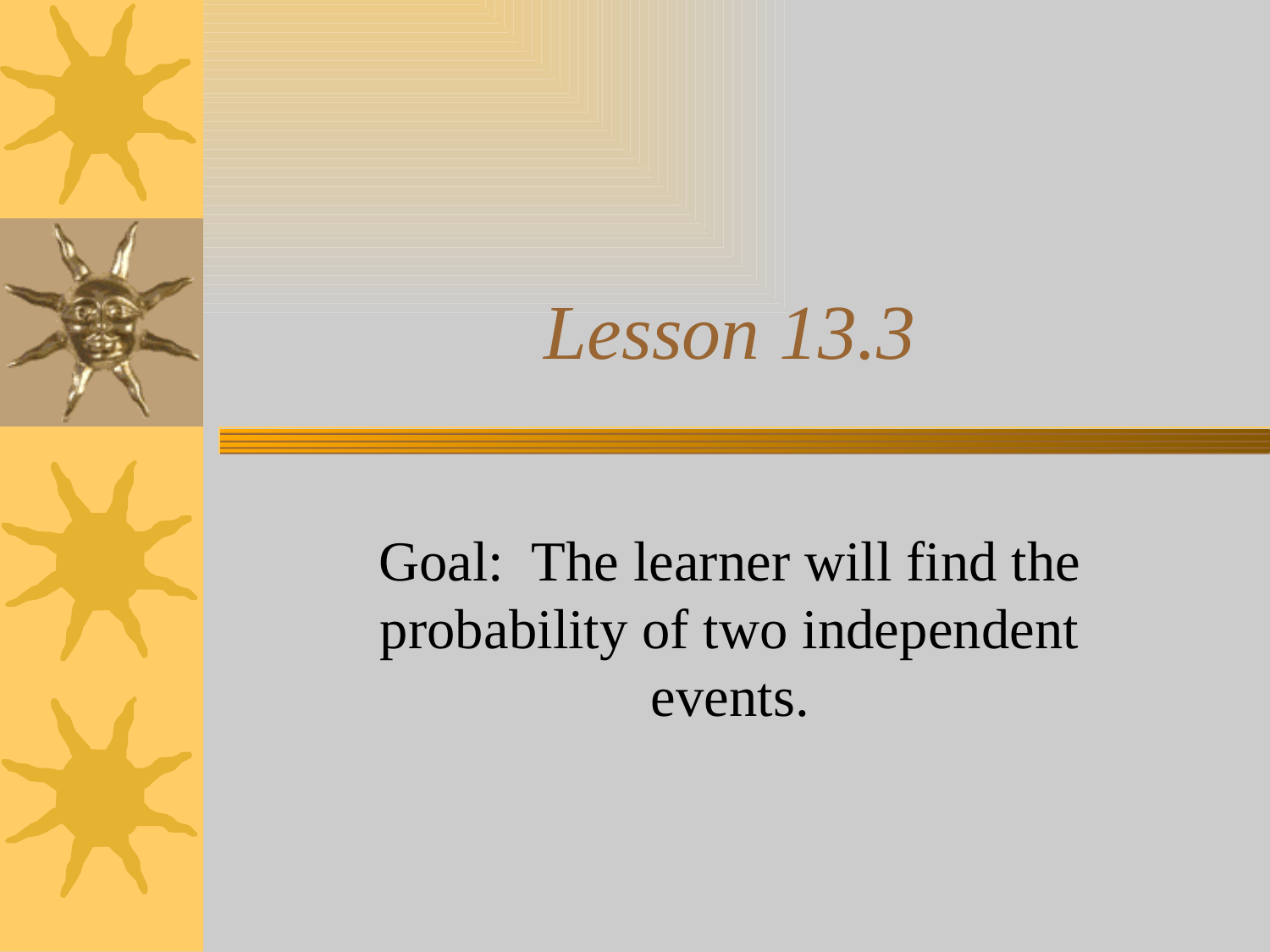

# Lesson 13.3
Goal:  The learner will find the probability of two independent events.